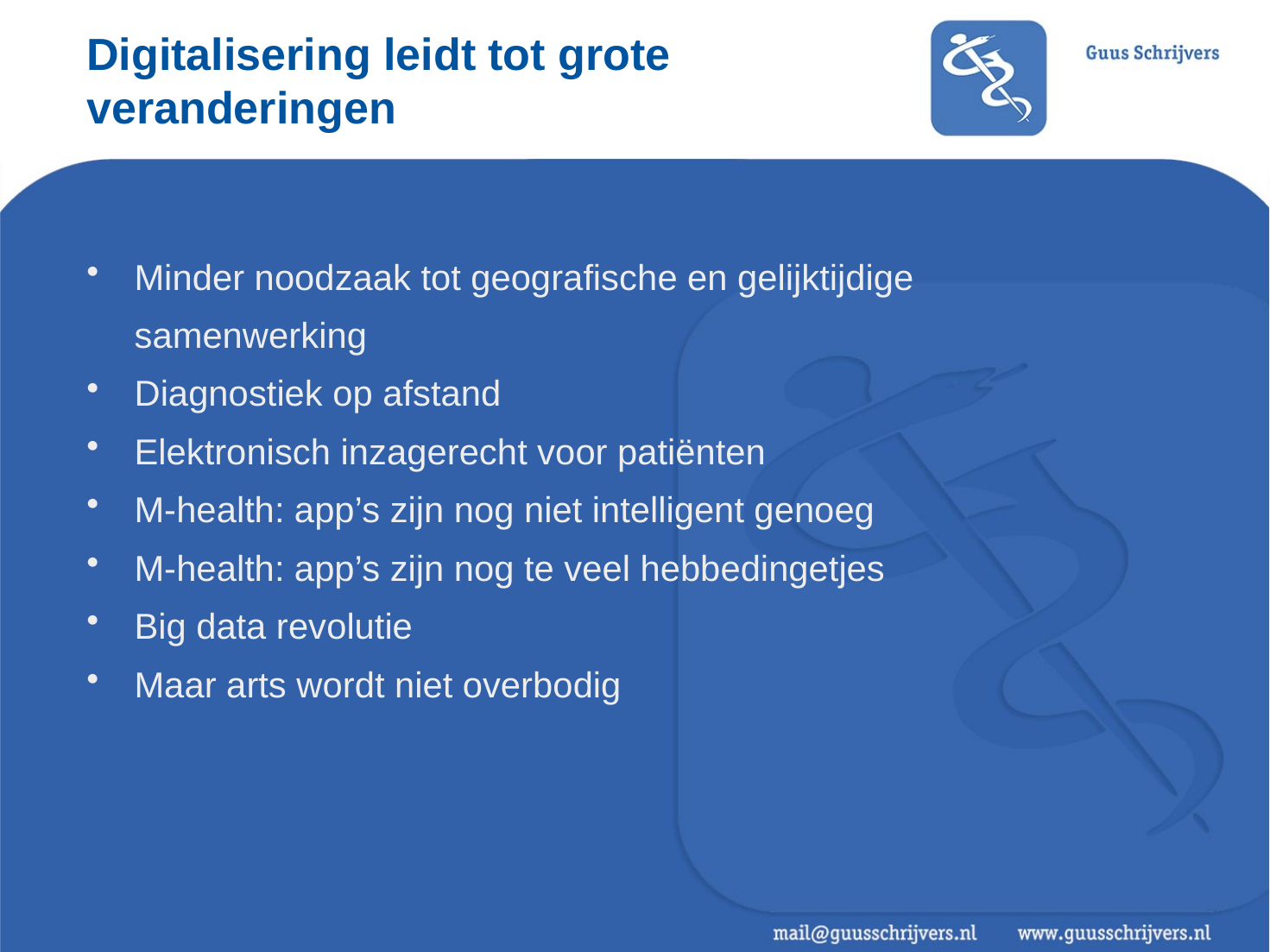

# Digitalisering leidt tot grote veranderingen
Minder noodzaak tot geografische en gelijktijdige samenwerking
Diagnostiek op afstand
Elektronisch inzagerecht voor patiënten
M-health: app’s zijn nog niet intelligent genoeg
M-health: app’s zijn nog te veel hebbedingetjes
Big data revolutie
Maar arts wordt niet overbodig